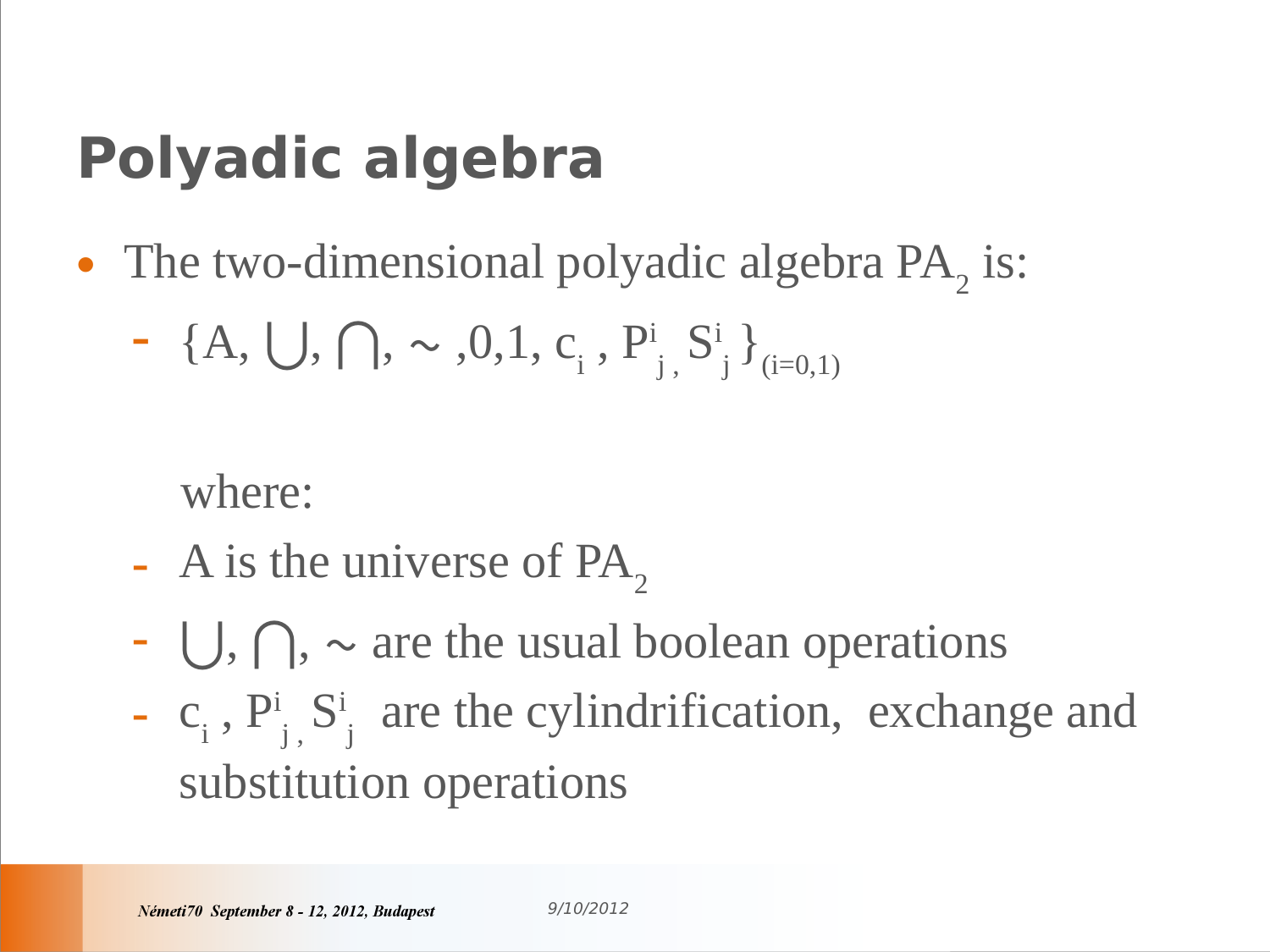

# Polyadic algebra
The two-dimensional polyadic algebra PA2 is:
{A, ⋃, ⋂, ∼ ,0,1, ci , Pij , Sij }(i=0,1)

    where:
A is the universe of PA2
⋃, ⋂, ∼ are the usual boolean operations
ci , Pij , Sij   are the cylindrification,  exchange and substitution operations

9/10/2012